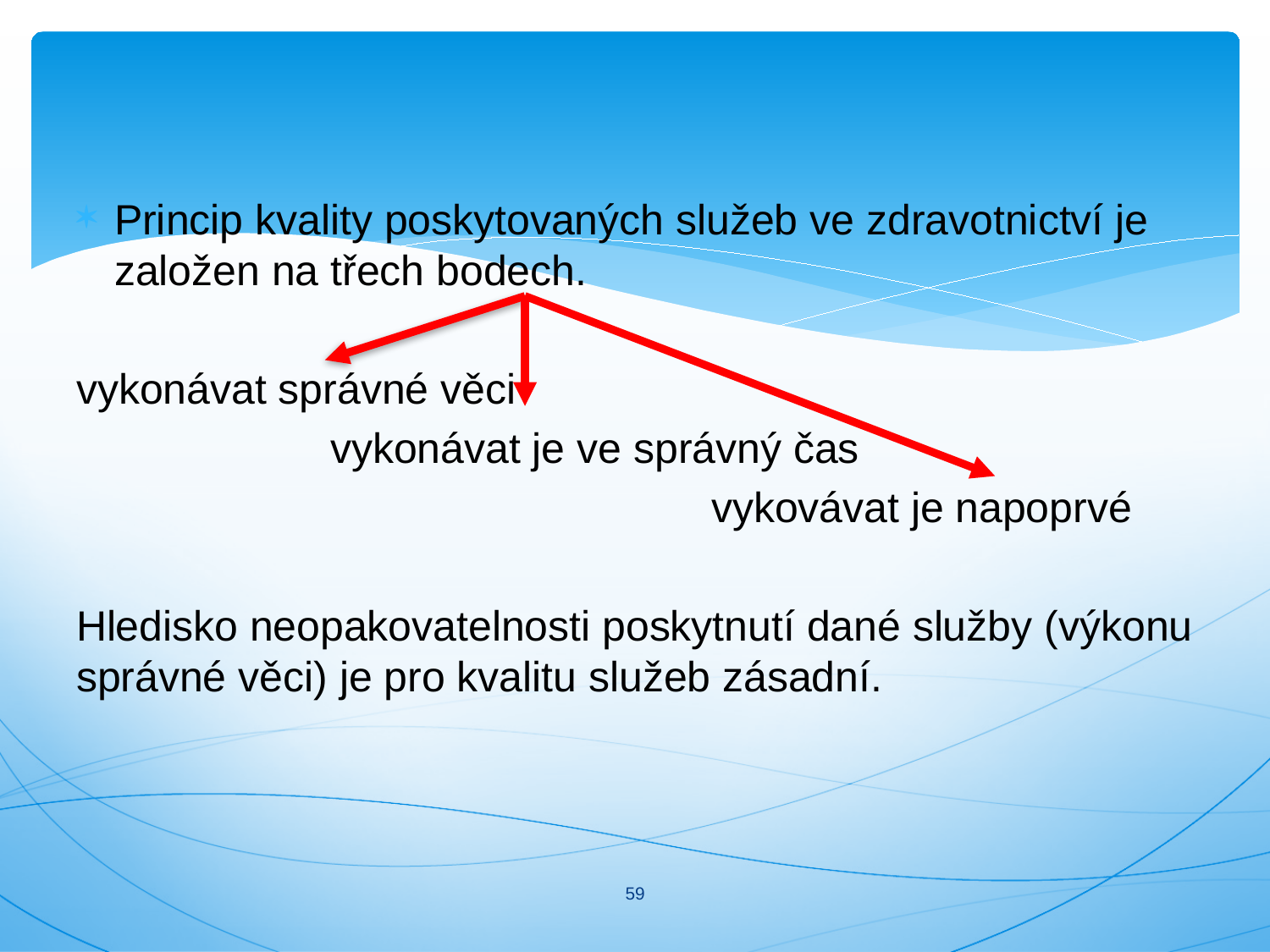

#
Princip kvality poskytovaných služeb ve zdravotnictví je založen na třech bodech.

vykonávat správné věci
		vykonávat je ve správný čas
					vykovávat je napoprvé

Hledisko neopakovatelnosti poskytnutí dané služby (výkonu správné věci) je pro kvalitu služeb zásadní.
59